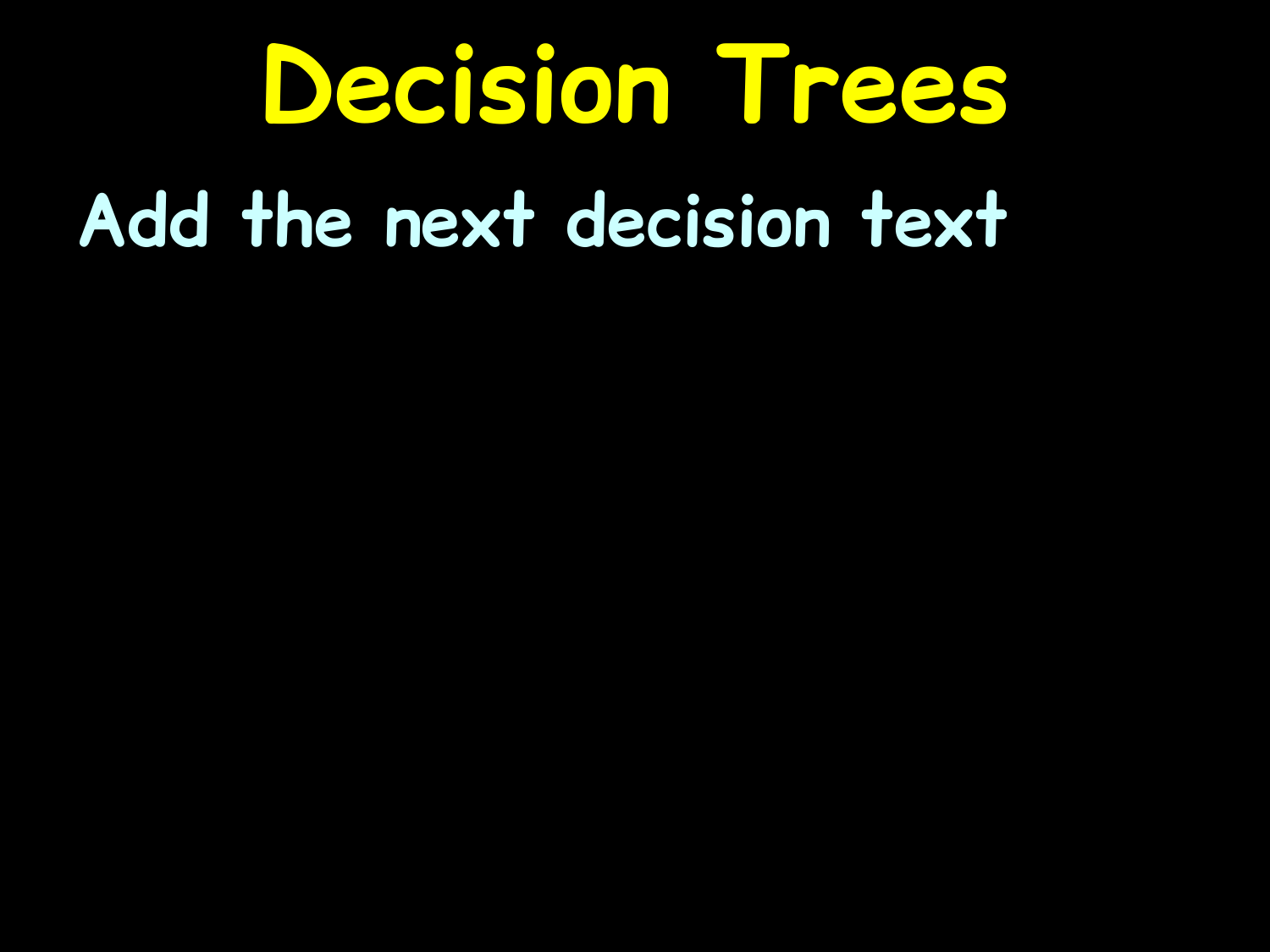

# Decision Trees
Add the next decision text